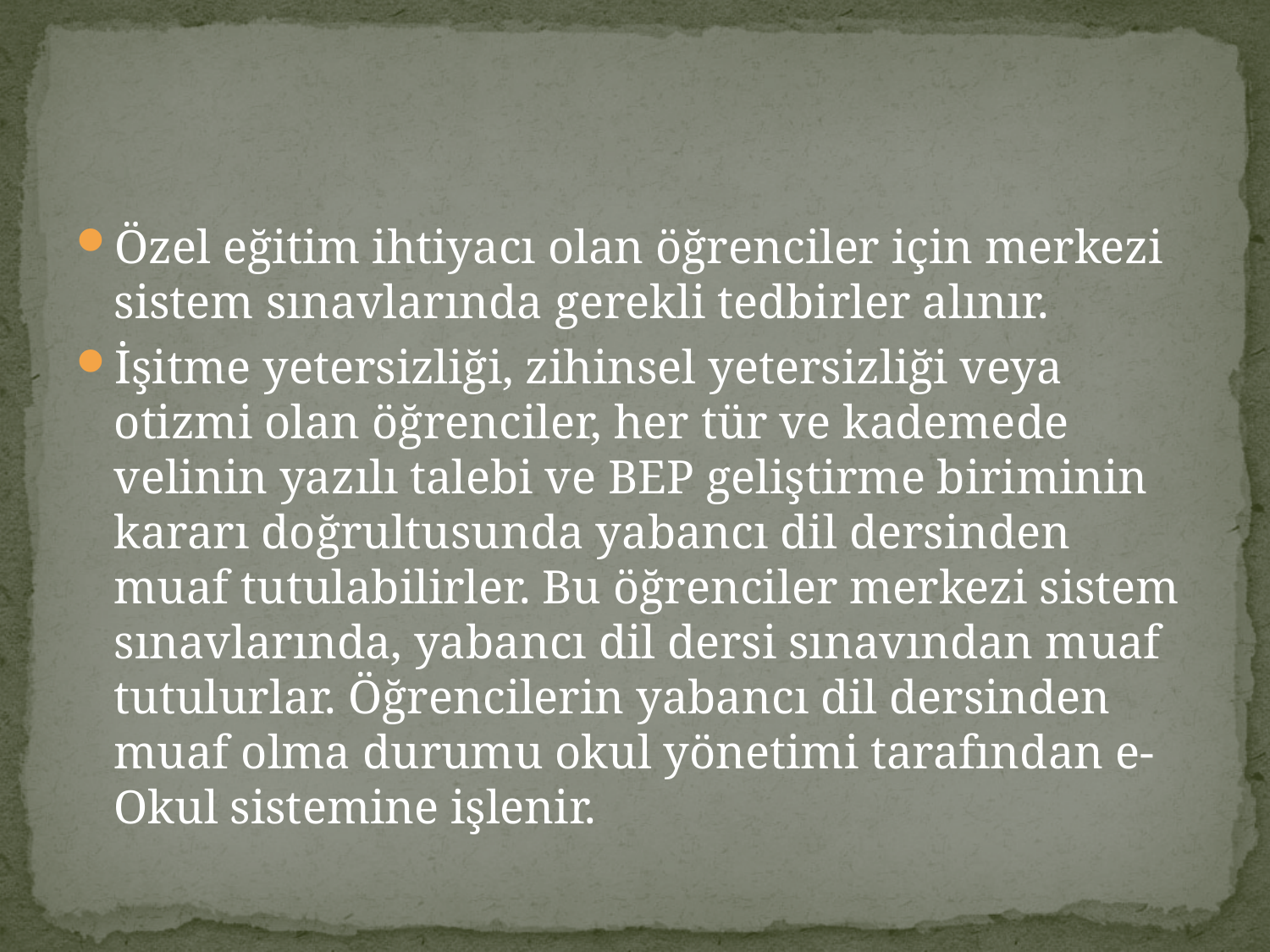

Özel eğitim ihtiyacı olan öğrenciler için merkezi sistem sınavlarında gerekli tedbirler alınır.
İşitme yetersizliği, zihinsel yetersizliği veya otizmi olan öğrenciler, her tür ve kademede velinin yazılı talebi ve BEP geliştirme biriminin kararı doğrultusunda yabancı dil dersinden muaf tutulabilirler. Bu öğrenciler merkezi sistem sınavlarında, yabancı dil dersi sınavından muaf tutulurlar. Öğrencilerin yabancı dil dersinden muaf olma durumu okul yönetimi tarafından e-Okul sistemine işlenir.